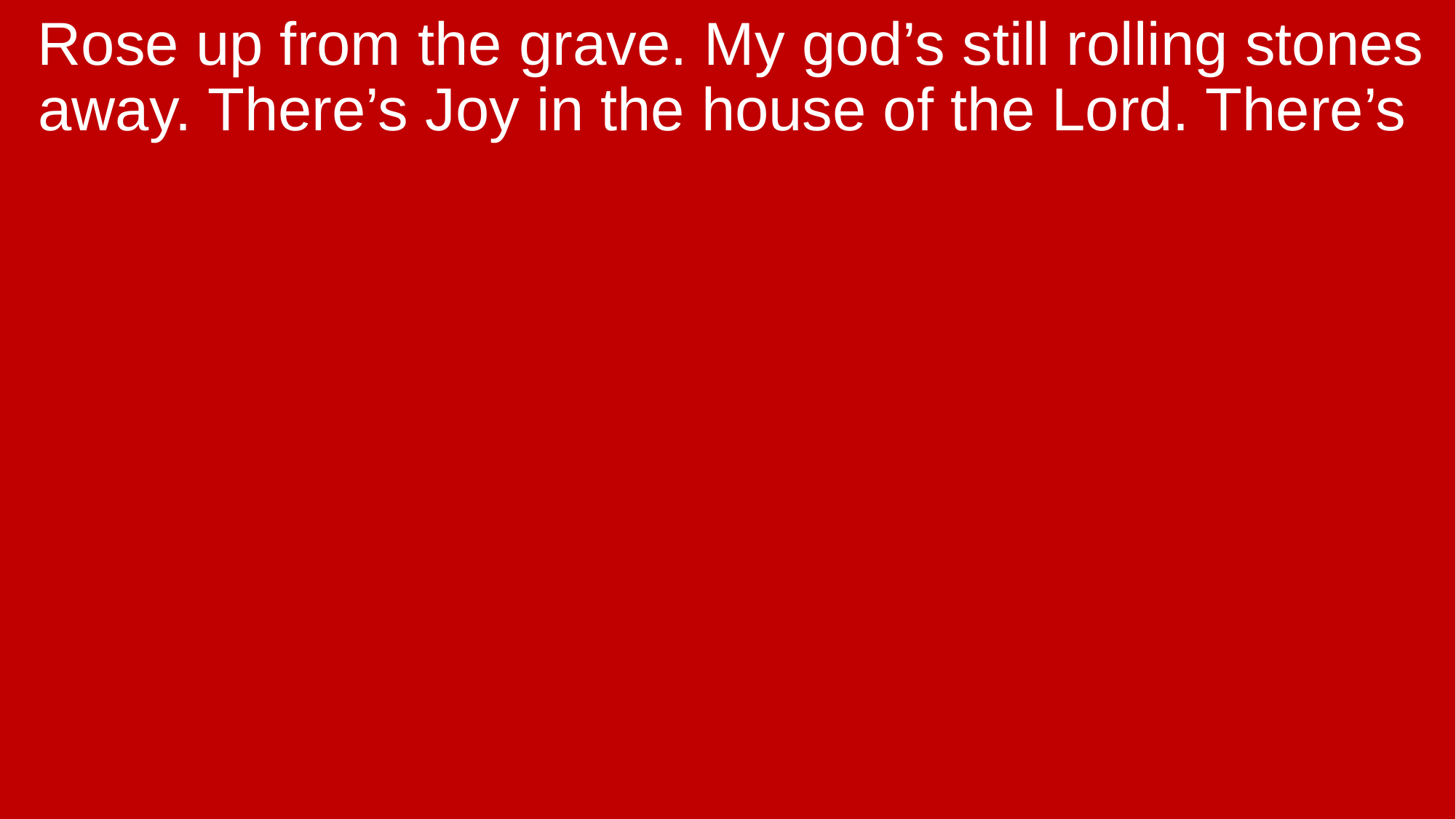

Rose up from the grave. My god’s still rolling stones away. There’s Joy in the house of the Lord. There’s